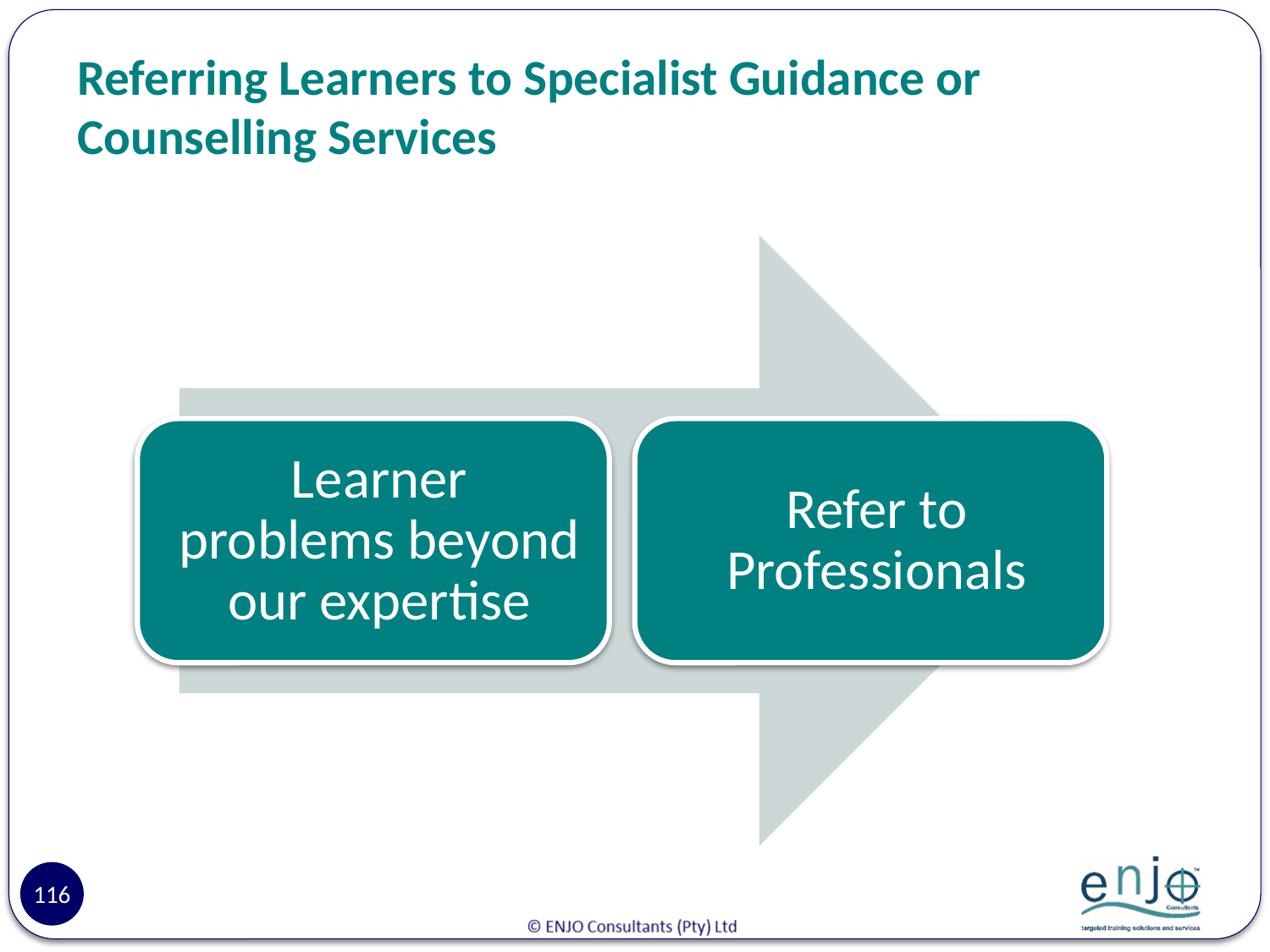

# Referring Learners to Specialist Guidance or Counselling Services

Learner problems beyond our expertise
Refer to Professionals
116